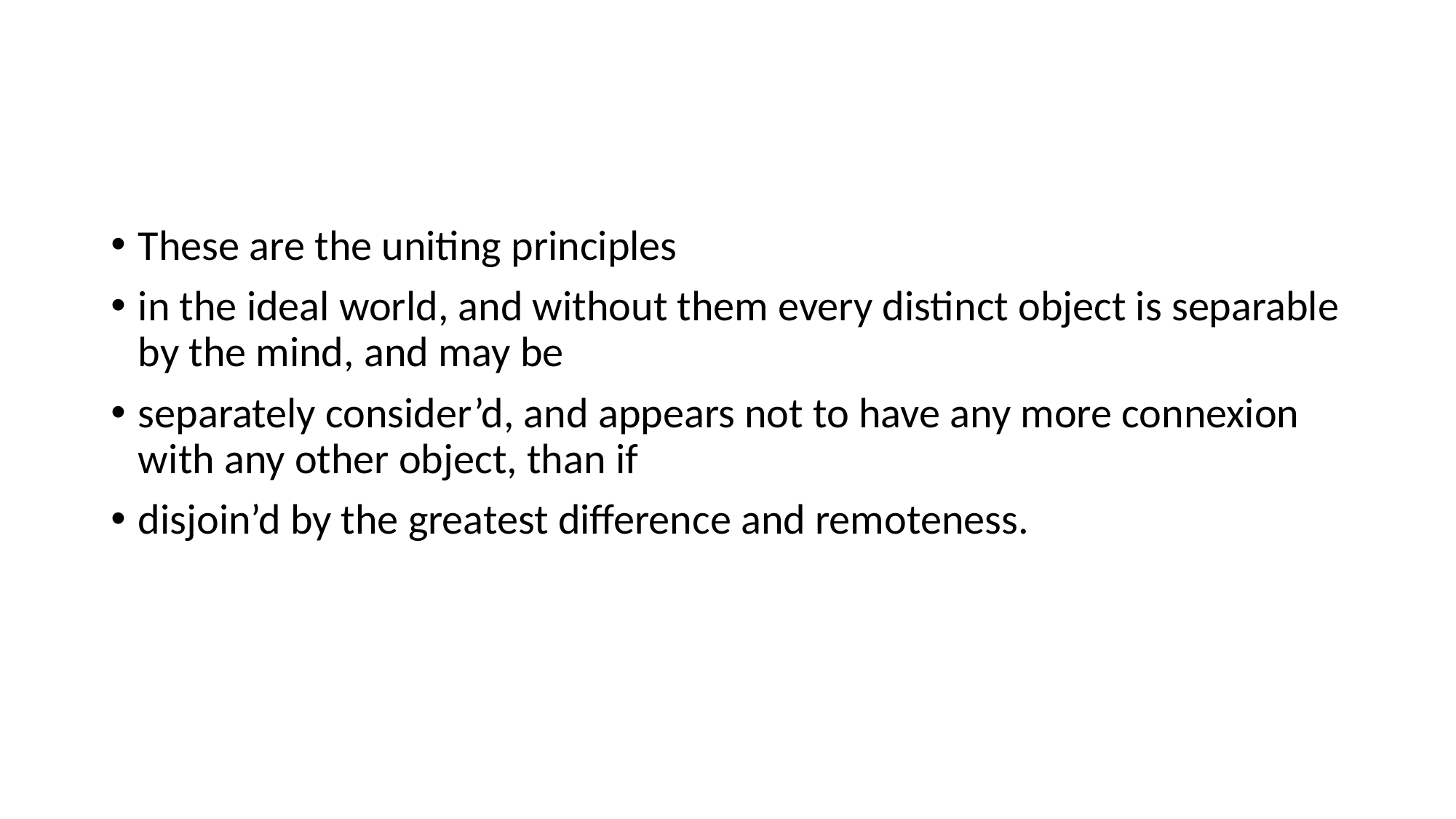

#
These are the uniting principles
in the ideal world, and without them every distinct object is separable by the mind, and may be
separately consider’d, and appears not to have any more connexion with any other object, than if
disjoin’d by the greatest difference and remoteness.